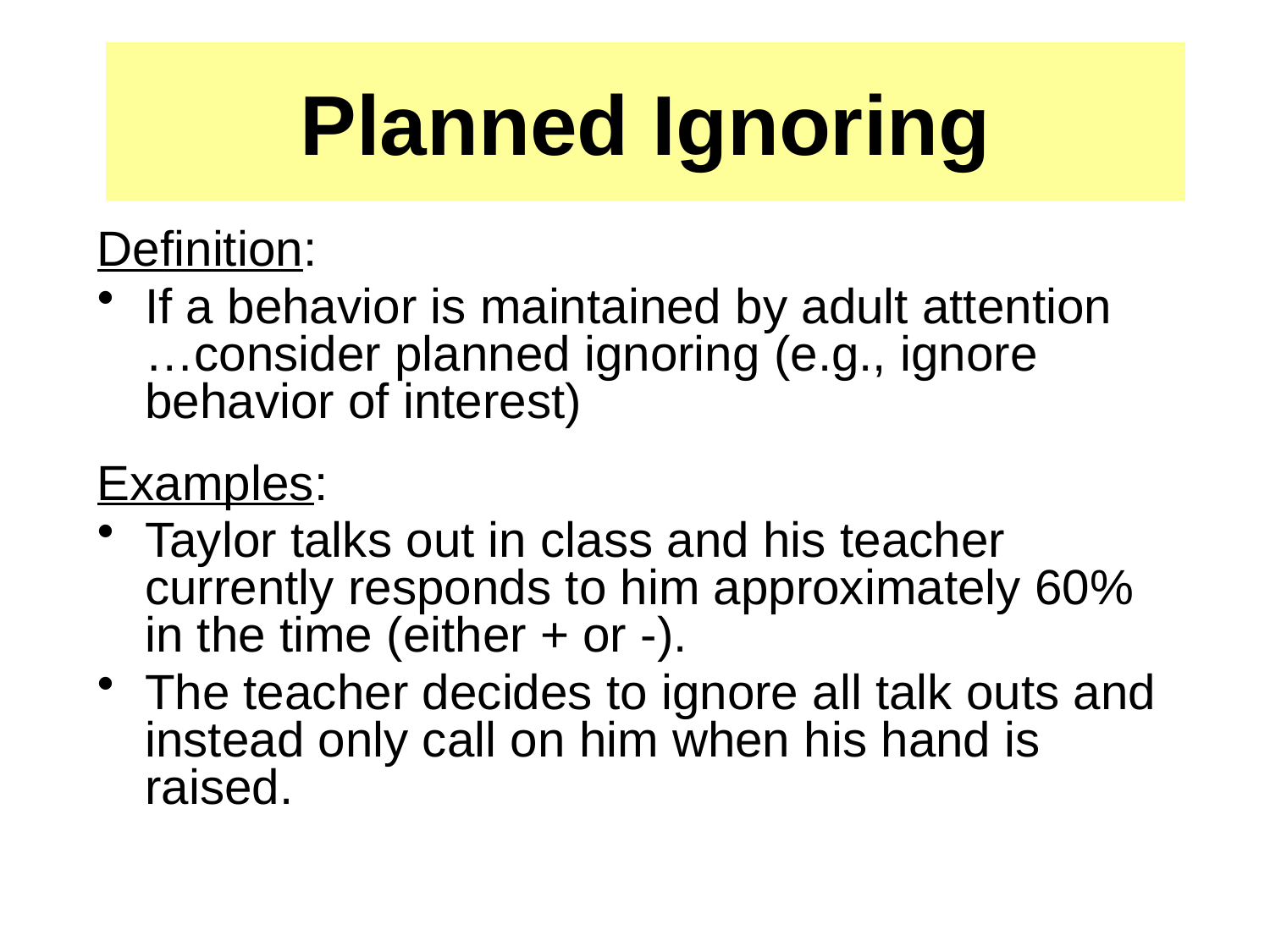

# Planned Ignoring
Definition:
If a behavior is maintained by adult attention …consider planned ignoring (e.g., ignore behavior of interest)

Examples:
Taylor talks out in class and his teacher currently responds to him approximately 60% in the time (either + or -).
The teacher decides to ignore all talk outs and instead only call on him when his hand is raised.